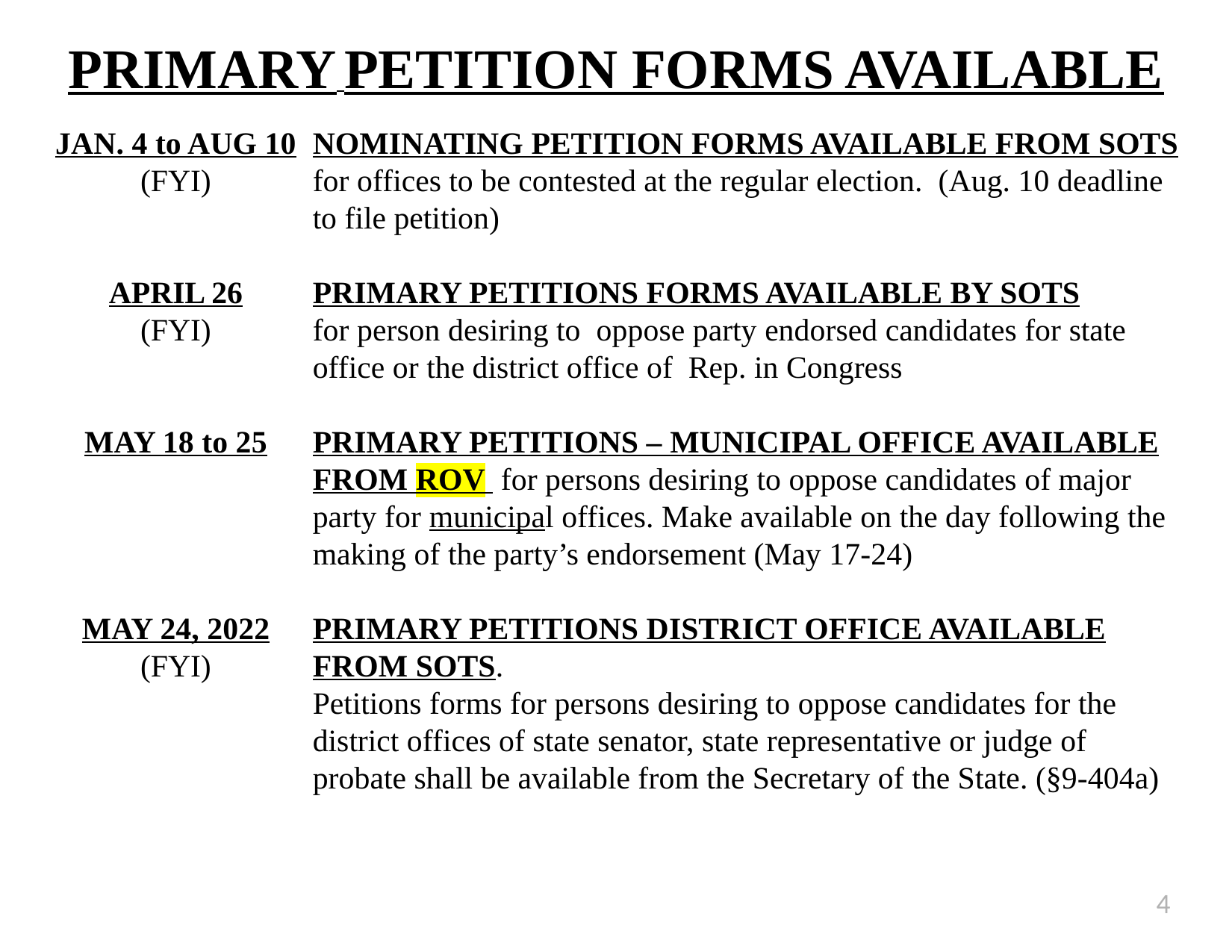

# PRIMARY PETITION FORMS AVAILABLE
JAN. 4 to AUG 10
(FYI)

APRIL 26
(FYI)

MAY 18 to 25

MAY 24, 2022
(FYI)

NOMINATING PETITION FORMS AVAILABLE FROM SOTS for offices to be contested at the regular election.  (Aug. 10 deadline to file petition)

PRIMARY PETITIONS FORMS AVAILABLE BY SOTS
for person desiring to  oppose party endorsed candidates for state office or the district office of  Rep. in Congress

PRIMARY PETITIONS – MUNICIPAL OFFICE AVAILABLE FROM ROV  for persons desiring to oppose candidates of major party for municipal offices. Make available on the day following the making of the party’s endorsement (May 17-24)

PRIMARY PETITIONS DISTRICT OFFICE AVAILABLE FROM SOTS.
Petitions forms for persons desiring to oppose candidates for the district offices of state senator, state representative or judge of probate shall be available from the Secretary of the State. (§9-404a)

4